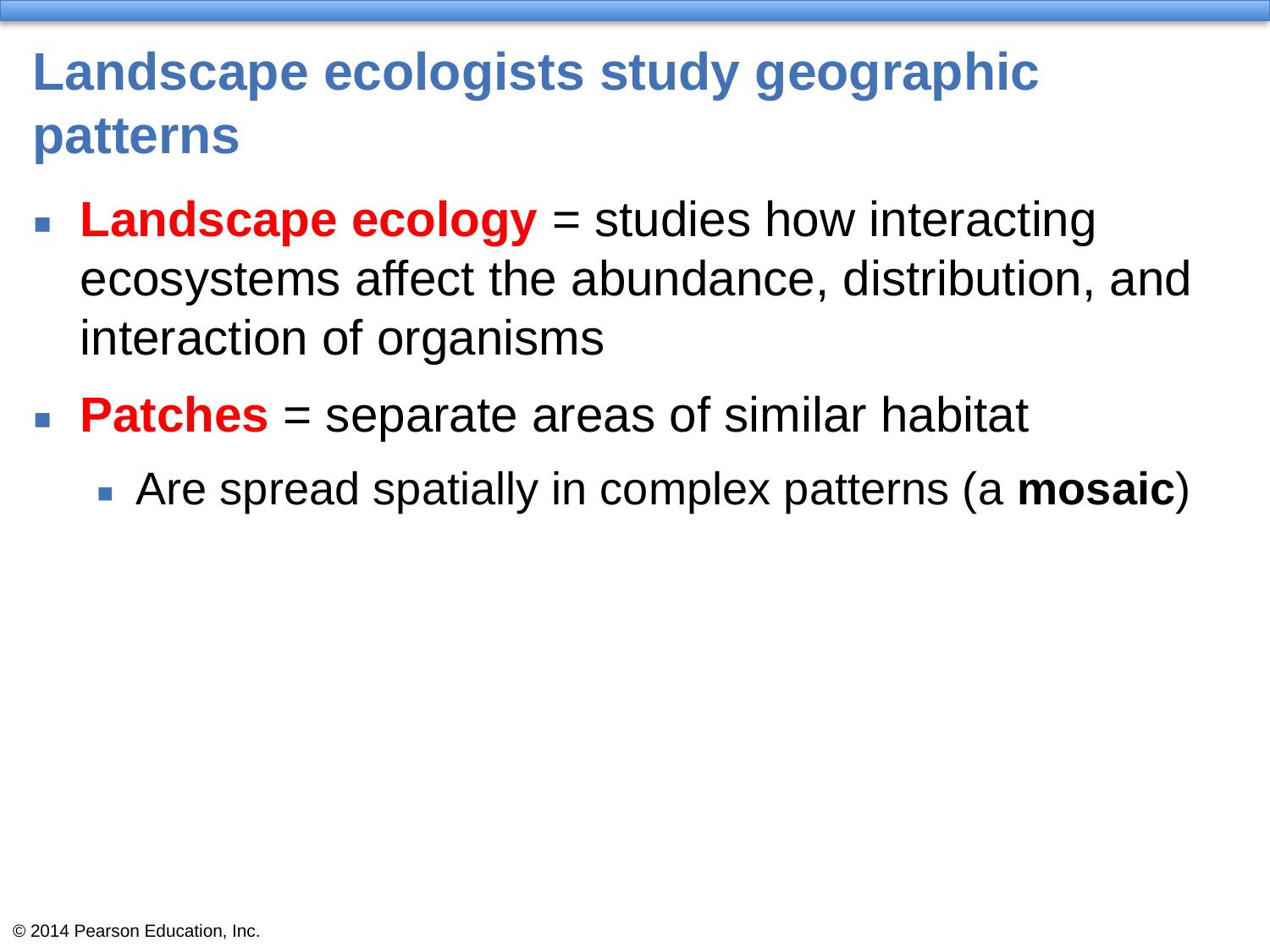

# Landscape ecologists study geographic patterns
Landscape ecology = studies how interacting ecosystems affect the abundance, distribution, and interaction of organisms
Patches = separate areas of similar habitat
Are spread spatially in complex patterns (a mosaic)